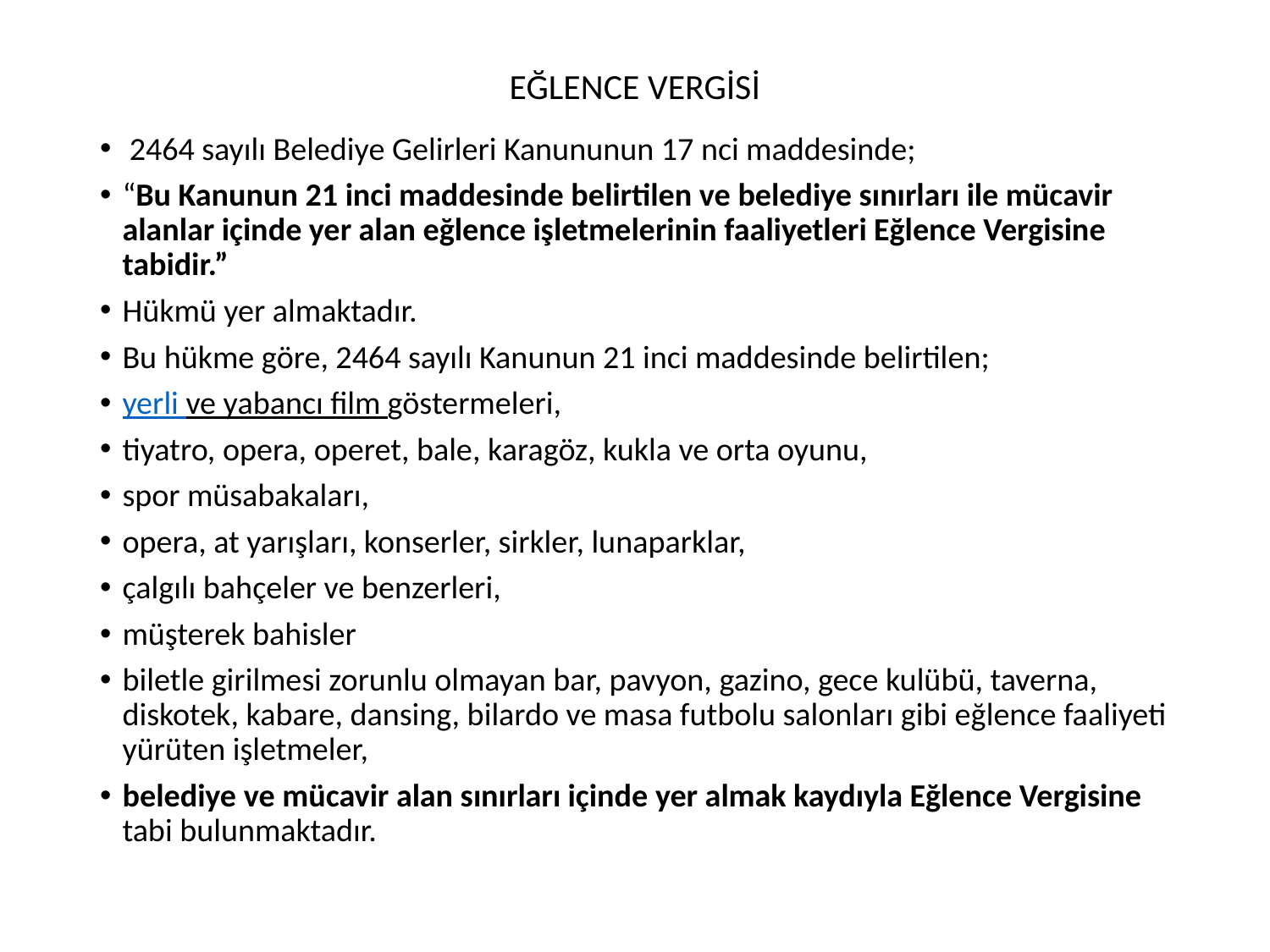

# EĞLENCE VERGİSİ
 2464 sayılı Belediye Gelirleri Kanununun 17 nci maddesinde;
“Bu Kanunun 21 inci maddesinde belirtilen ve belediye sınırları ile mücavir alanlar içinde yer alan eğlence işletmelerinin faaliyetleri Eğlence Vergisine tabidir.”
Hükmü yer almaktadır.
Bu hükme göre, 2464 sayılı Kanunun 21 inci maddesinde belirtilen;
yerli ve yabancı film göstermeleri,
tiyatro, opera, operet, bale, karagöz, kukla ve orta oyunu,
spor müsabakaları,
opera, at yarışları, konserler, sirkler, lunaparklar,
çalgılı bahçeler ve benzerleri,
müşterek bahisler
biletle girilmesi zorunlu olmayan bar, pavyon, gazino, gece kulübü, taverna, diskotek, kabare, dansing, bilardo ve masa futbolu salonları gibi eğlence faaliyeti yürüten işletmeler,
belediye ve mücavir alan sınırları içinde yer almak kaydıyla Eğlence Vergisine tabi bulunmaktadır.